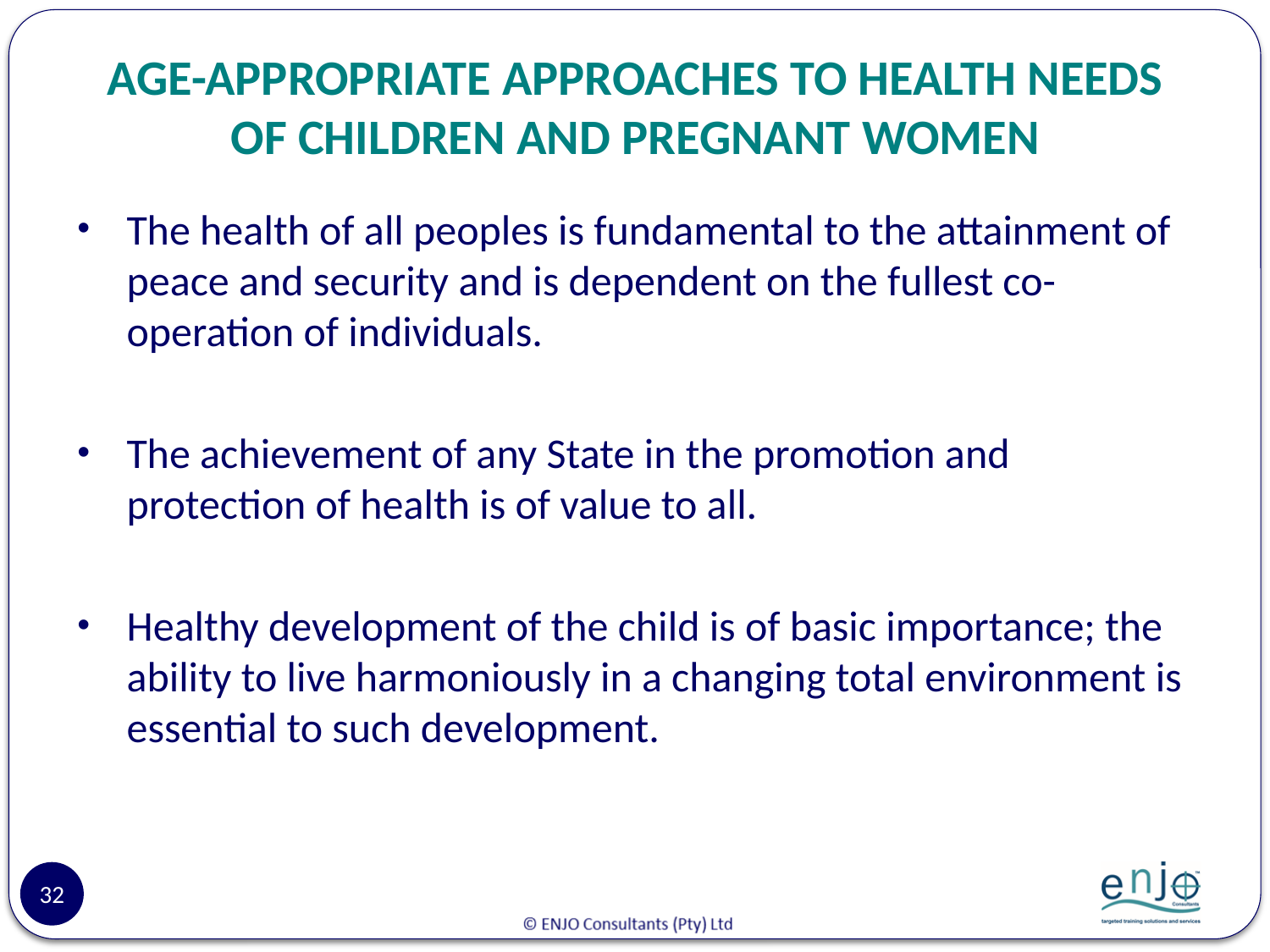

# AGE-APPROPRIATE APPROACHES TO HEALTH NEEDS OF CHILDREN AND PREGNANT WOMEN
The health of all peoples is fundamental to the attainment of peace and security and is dependent on the fullest co-operation of individuals.

The achievement of any State in the promotion and protection of health is of value to all.

Healthy development of the child is of basic importance; the ability to live harmoniously in a changing total environment is essential to such development.

32